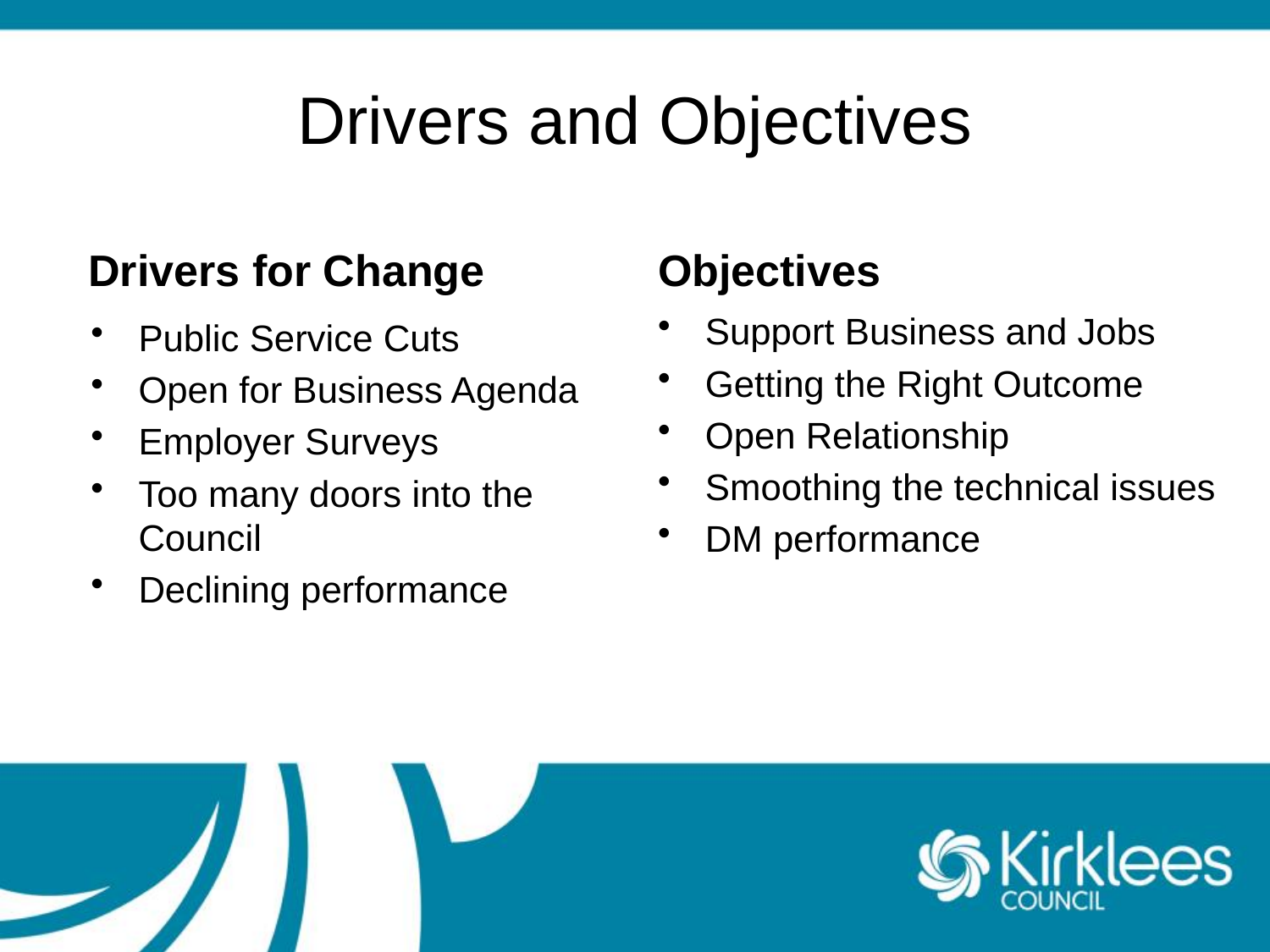

# Drivers and Objectives
 Drivers for Change
Objectives
Support Business and Jobs
Getting the Right Outcome
Open Relationship
Smoothing the technical issues
DM performance

Public Service Cuts
Open for Business Agenda
Employer Surveys
Too many doors into the Council
Declining performance